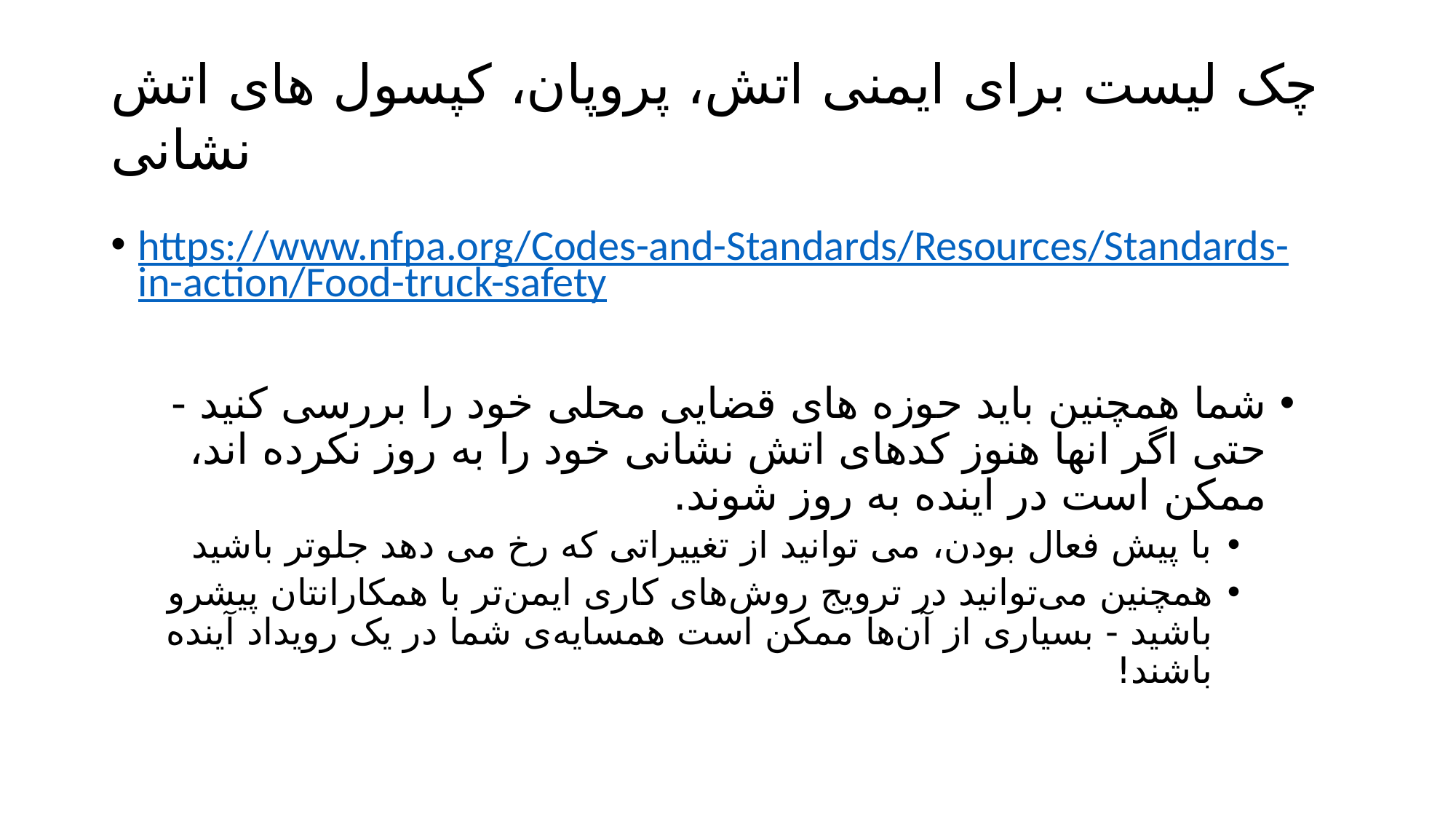

# چک لیست برای ایمنی اتش، پروپان، کپسول های اتش نشانی

https://www.nfpa.org/Codes-and-Standards/Resources/Standards-in-action/Food-truck-safety

شما همچنین باید حوزه های قضایی محلی خود را بررسی کنید - حتی اگر انها هنوز کدهای اتش نشانی خود را به روز نکرده اند، ممکن است در اینده به روز شوند.
با پیش فعال بودن، می توانید از تغییراتی که رخ می دهد جلوتر باشید
همچنین می‌توانید در ترویج روش‌های کاری ایمن‌تر با همکارانتان پیشرو باشید - بسیاری از آن‌ها ممکن است همسایه‌ی شما در یک رویداد آینده باشند!